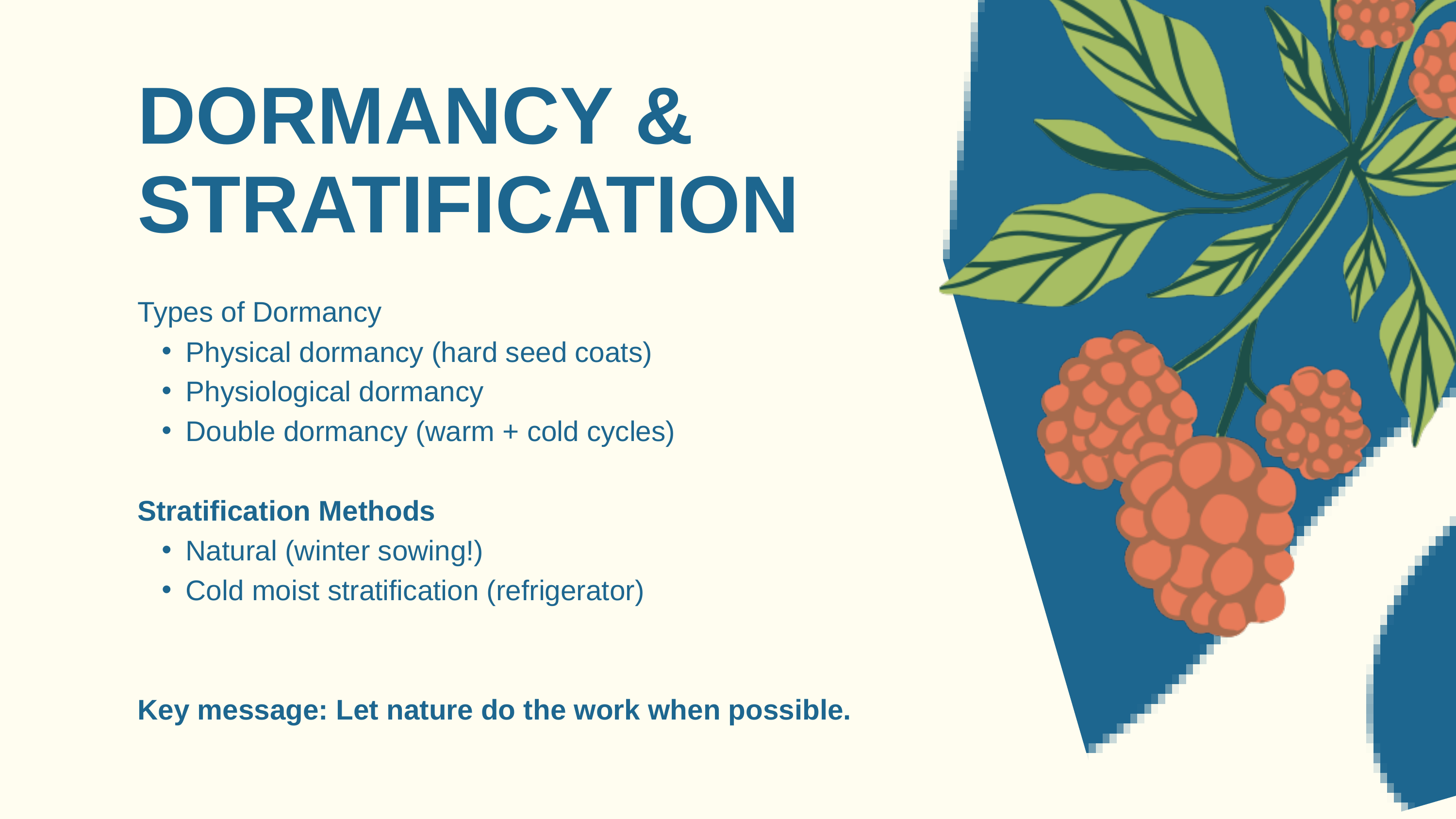

DORMANCY & STRATIFICATION
Types of Dormancy
Physical dormancy (hard seed coats)
Physiological dormancy
Double dormancy (warm + cold cycles)

Stratification Methods
Natural (winter sowing!)
Cold moist stratification (refrigerator)

Key message: Let nature do the work when possible.